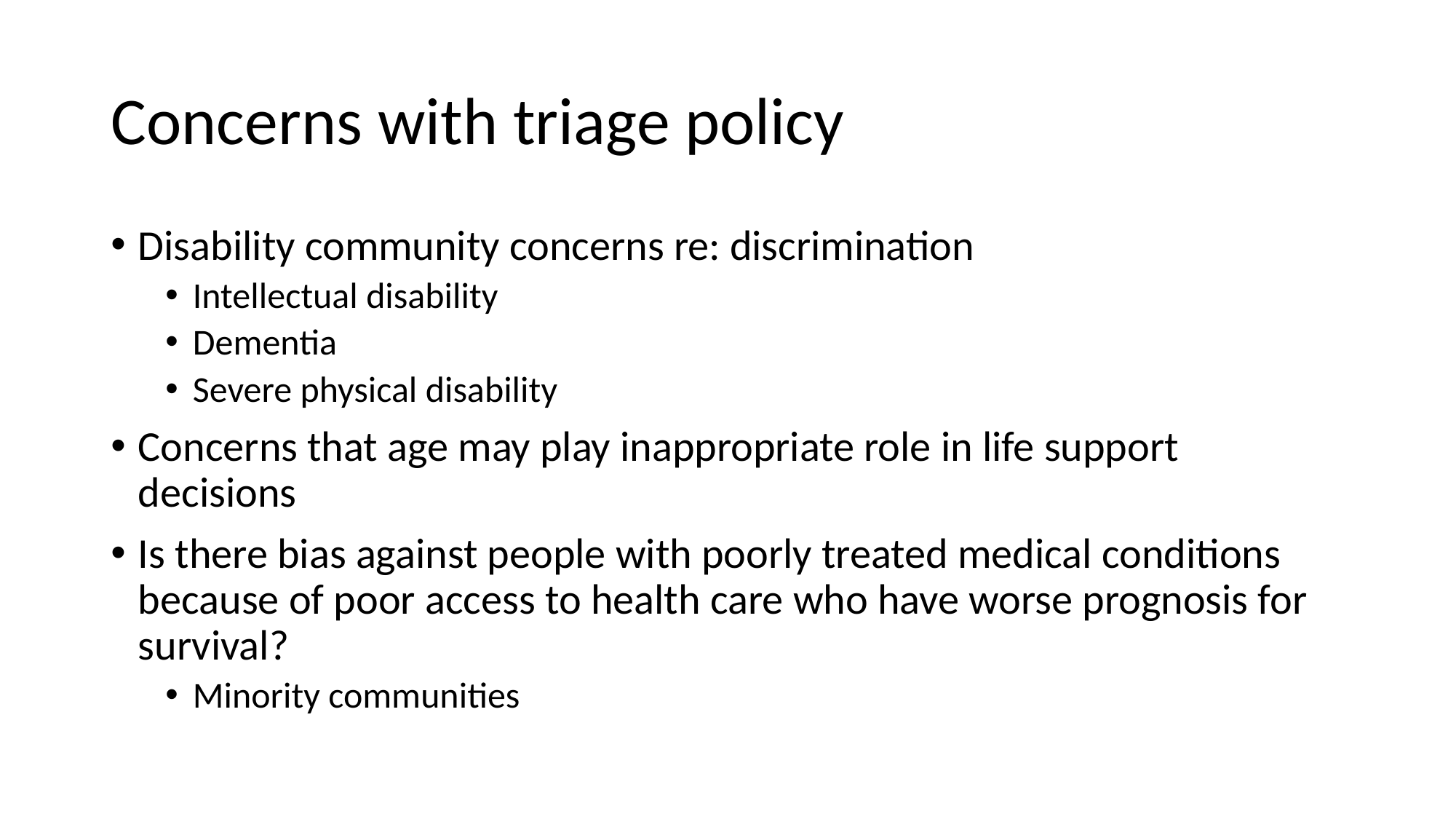

# Concerns with triage policy
Disability community concerns re: discrimination
Intellectual disability
Dementia
Severe physical disability
Concerns that age may play inappropriate role in life support decisions
Is there bias against people with poorly treated medical conditions because of poor access to health care who have worse prognosis for survival?
Minority communities